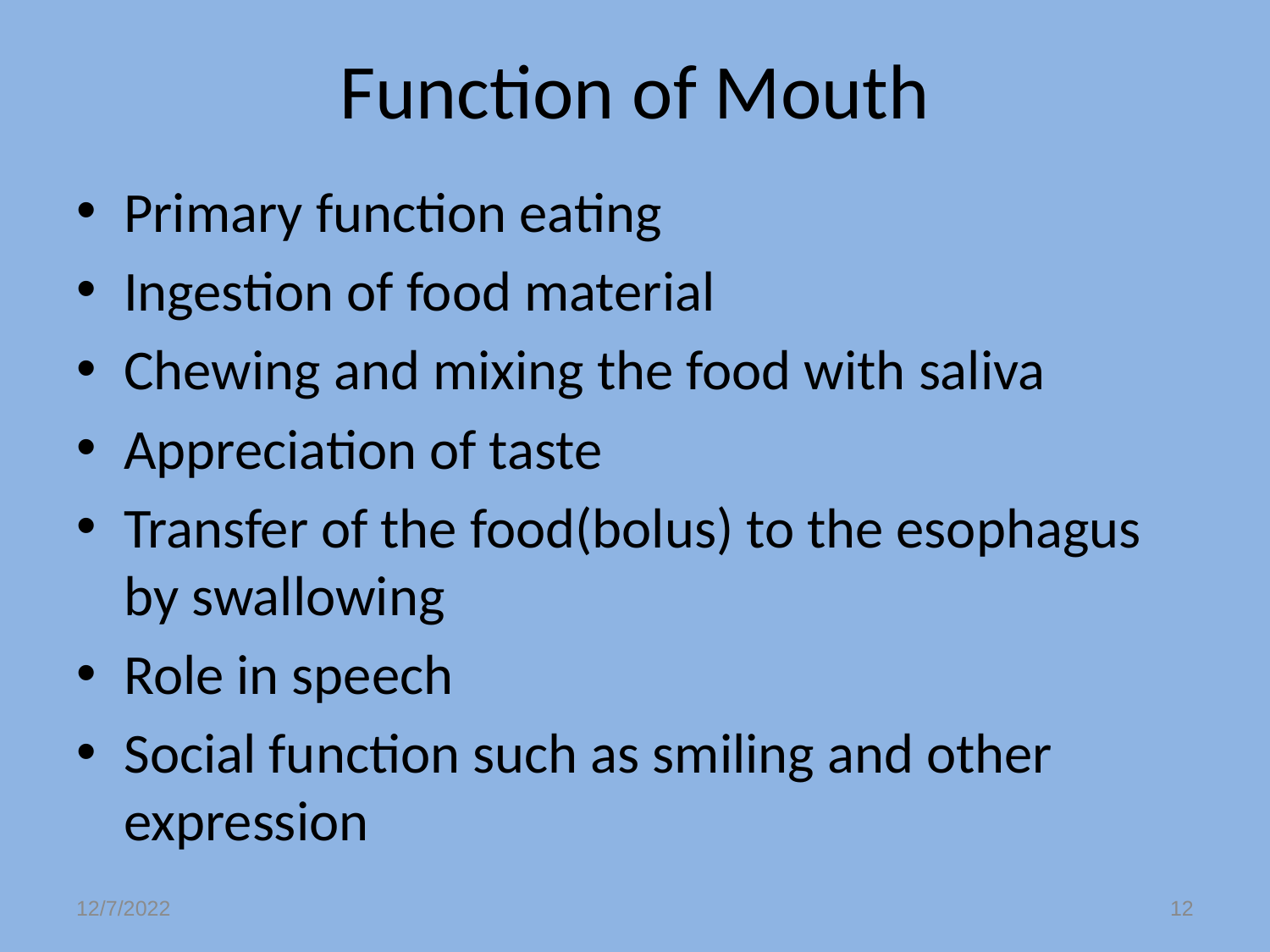

# Function of Mouth
Primary function eating
Ingestion of food material
Chewing and mixing the food with saliva
Appreciation of taste
Transfer of the food(bolus) to the esophagus by swallowing
Role in speech
Social function such as smiling and other expression
12/7/2022
12